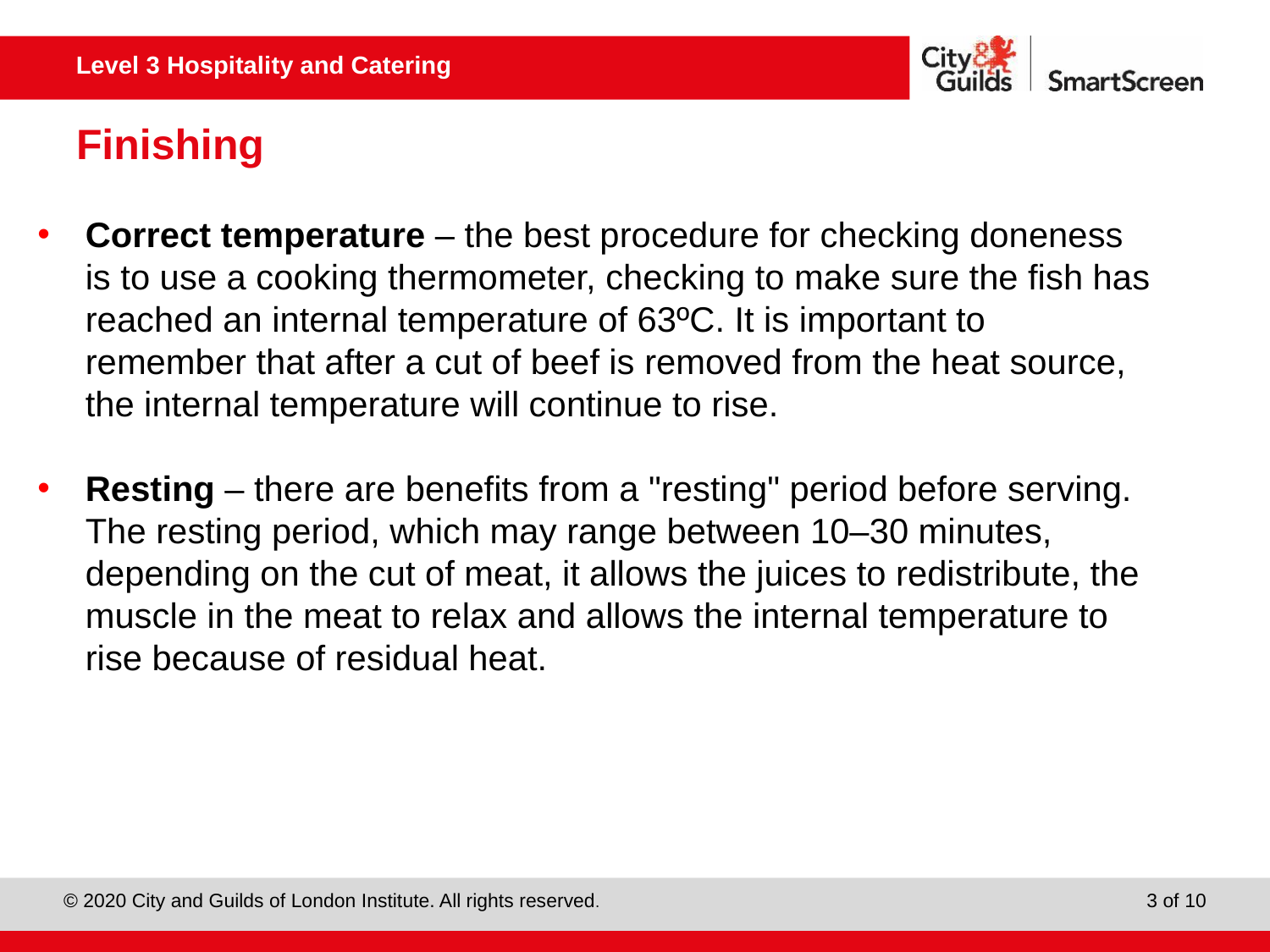

# Finishing
Correct temperature – the best procedure for checking doneness is to use a cooking thermometer, checking to make sure the fish has reached an internal temperature of 63ºC. It is important to remember that after a cut of beef is removed from the heat source, the internal temperature will continue to rise.

Resting – there are benefits from a "resting" period before serving. The resting period, which may range between 10–30 minutes, depending on the cut of meat, it allows the juices to redistribute, the muscle in the meat to relax and allows the internal temperature to rise because of residual heat.